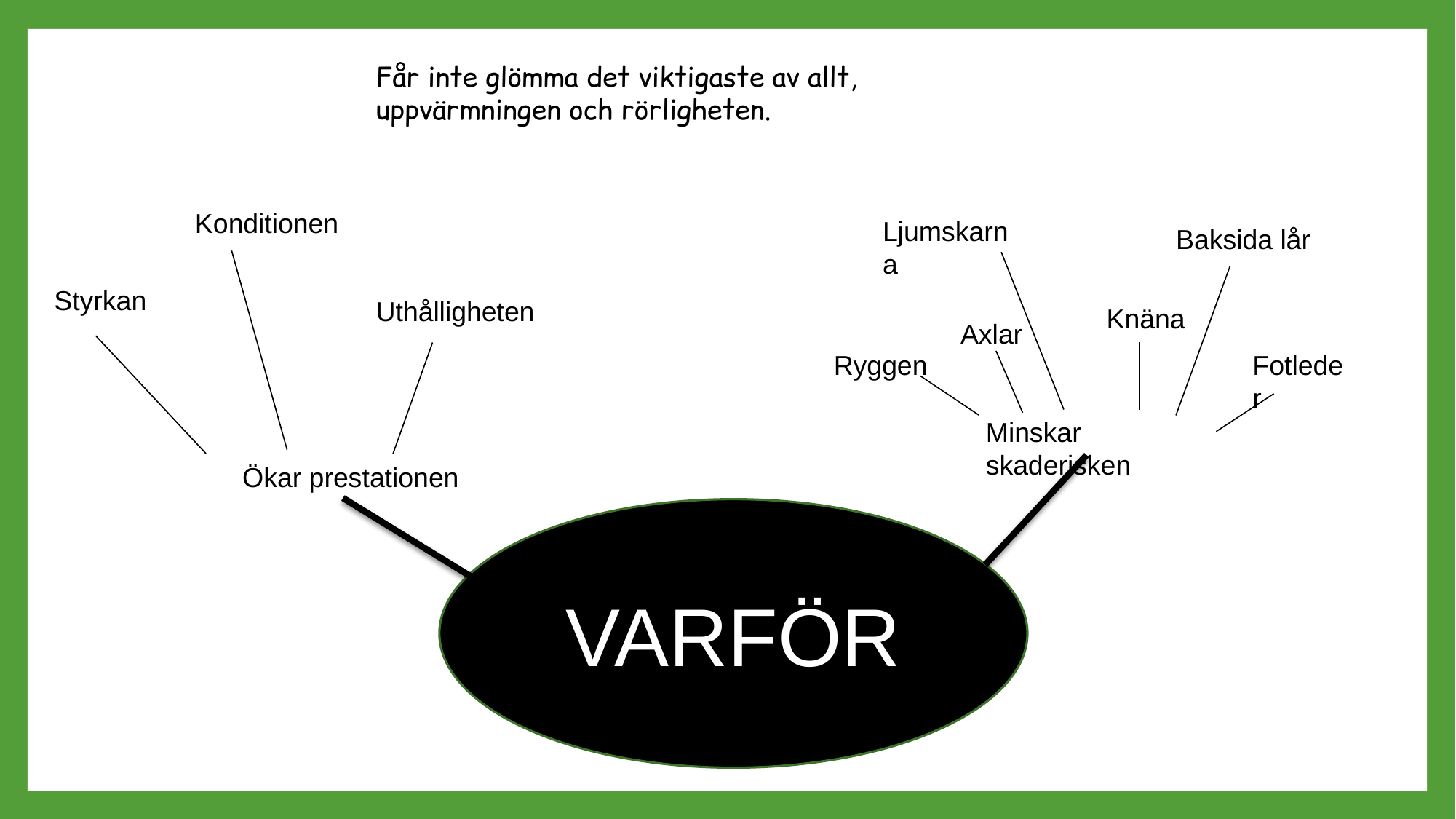

Får inte glömma det viktigaste av allt, uppvärmningen och rörligheten.
Konditionen
Ljumskarna
Baksida lår
Styrkan
Uthålligheten
Knäna
Axlar
Ryggen
Fotleder
Minskar skaderisken
Ökar prestationen
VARFÖR